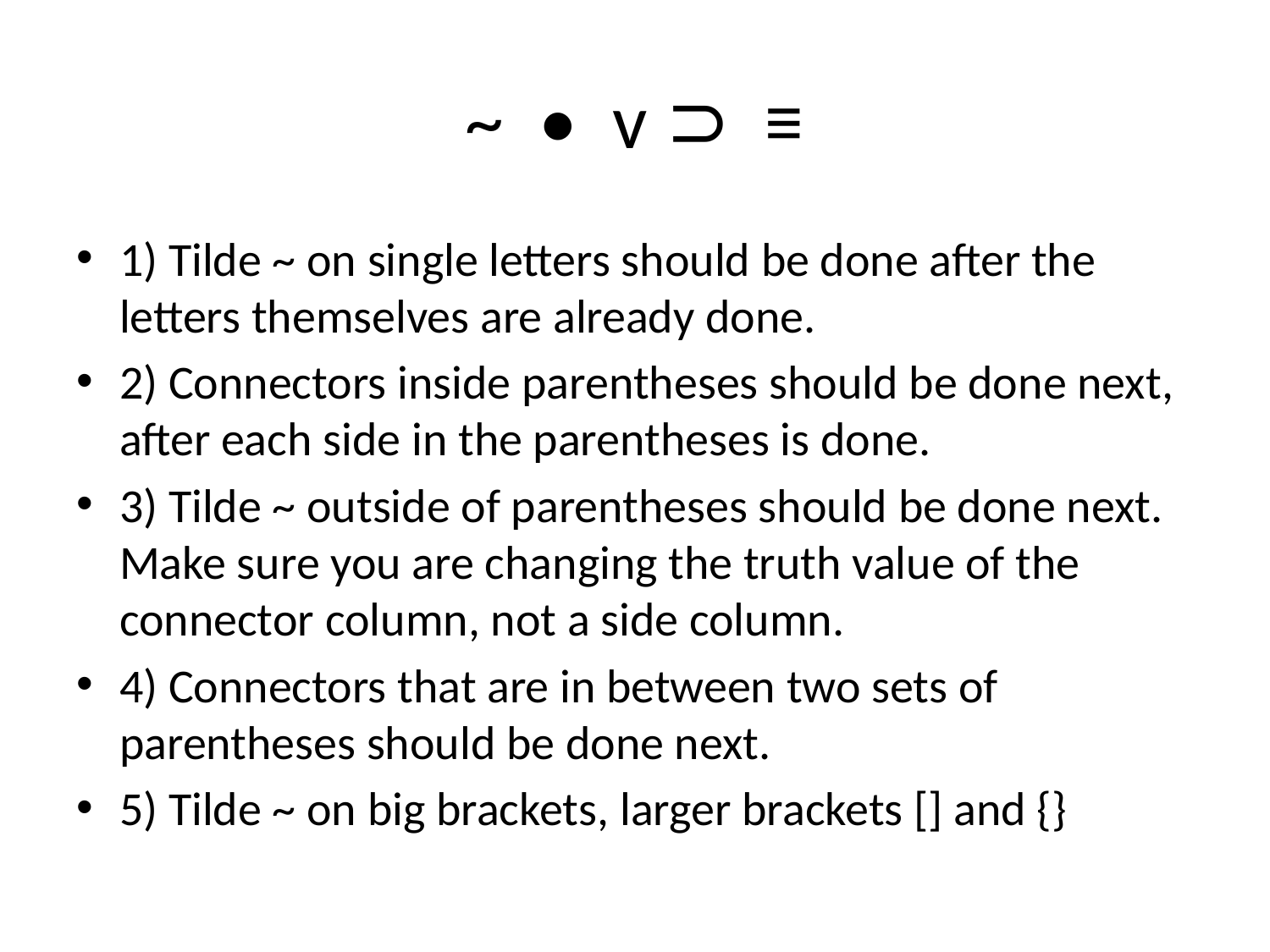

# ~  •  v ⊃  ≡
1) Tilde ~ on single letters should be done after the letters themselves are already done.
2) Connectors inside parentheses should be done next, after each side in the parentheses is done.
3) Tilde ~ outside of parentheses should be done next. Make sure you are changing the truth value of the connector column, not a side column.
4) Connectors that are in between two sets of parentheses should be done next.
5) Tilde ~ on big brackets, larger brackets [] and {}